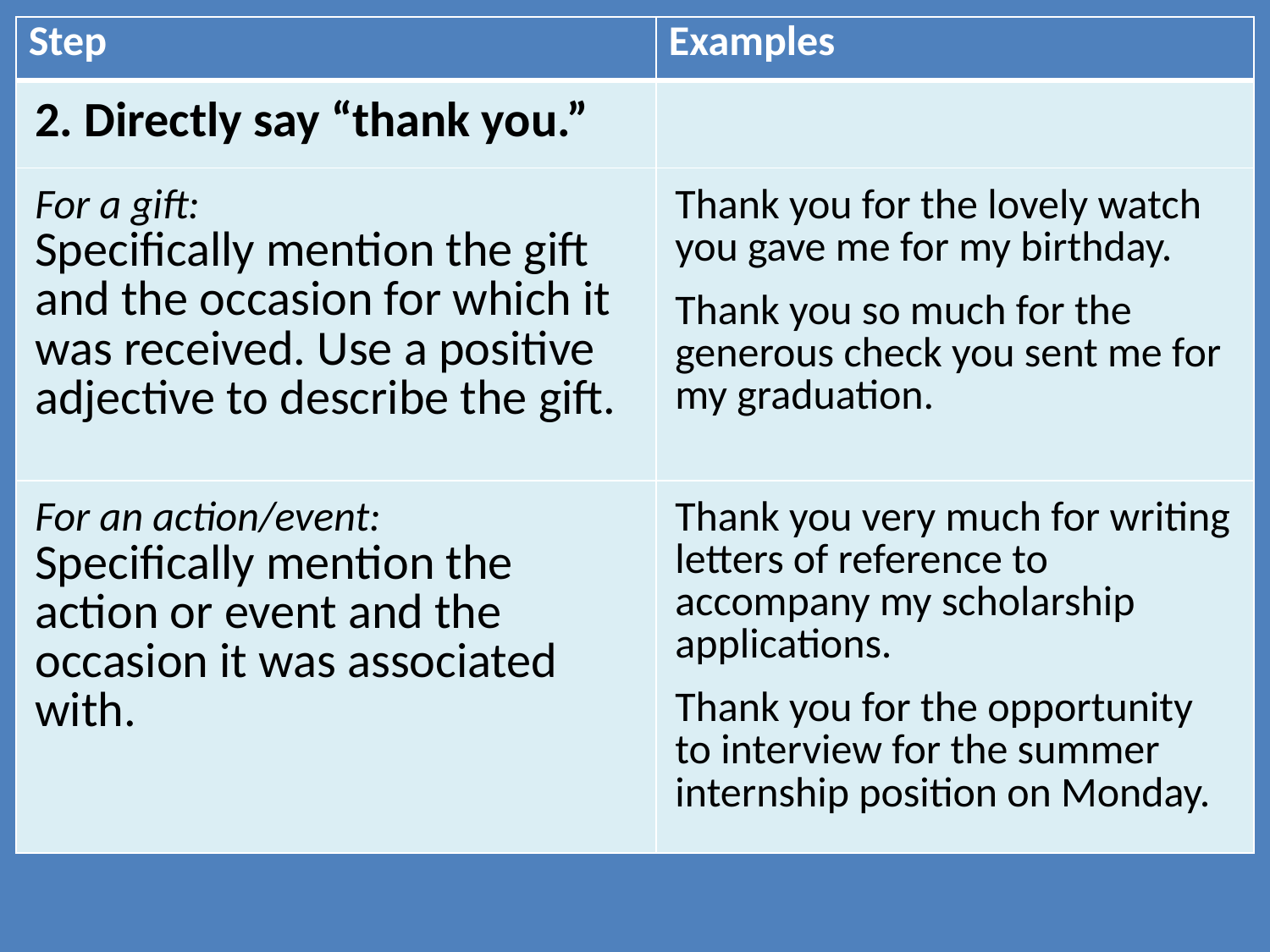

| Step | Examples |
| --- | --- |
| 2. Directly say “thank you.” |  |
| For a gift: Specifically mention the gift and the occasion for which it was received. Use a positive adjective to describe the gift. | Thank you for the lovely watch you gave me for my birthday. Thank you so much for the generous check you sent me for my graduation. |
| For an action/event: Specifically mention the action or event and the occasion it was associated with. | Thank you very much for writing letters of reference to accompany my scholarship applications. Thank you for the opportunity to interview for the summer internship position on Monday. |